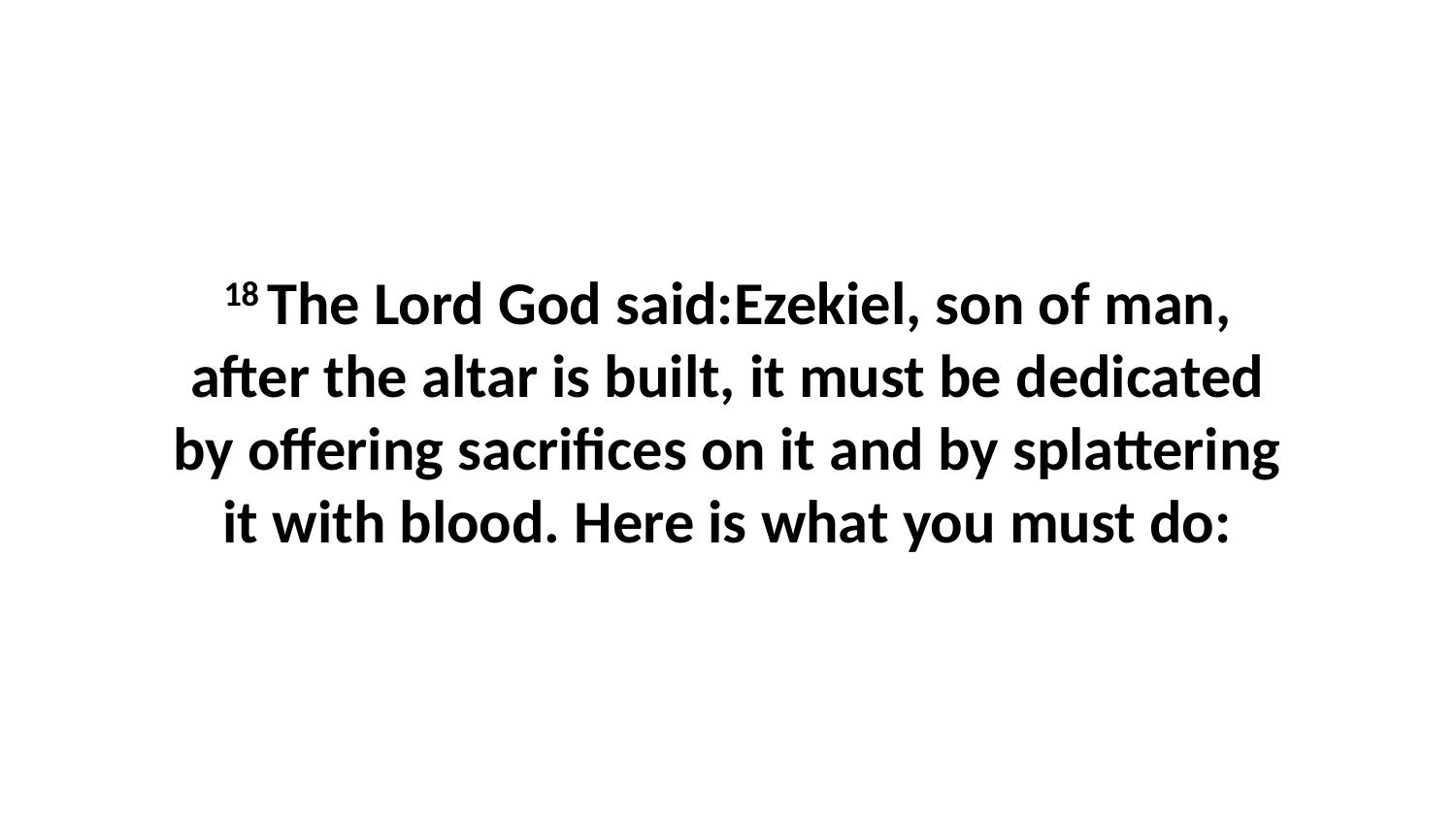

18 The Lord God said:Ezekiel, son of man, after the altar is built, it must be dedicated by offering sacrifices on it and by splattering it with blood. Here is what you must do: